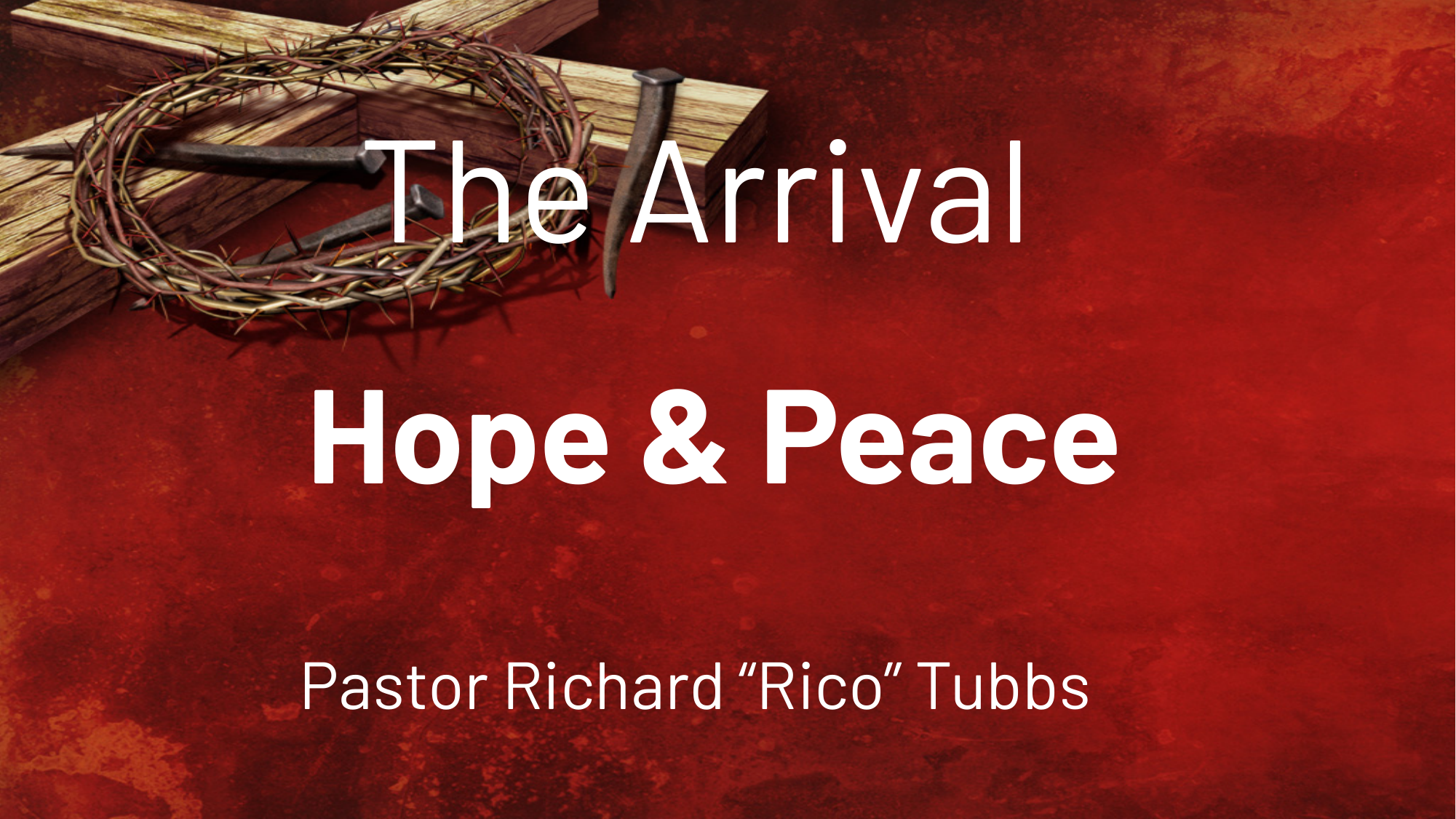

The Arrival
Hope & Peace
Pastor Richard “Rico” Tubbs